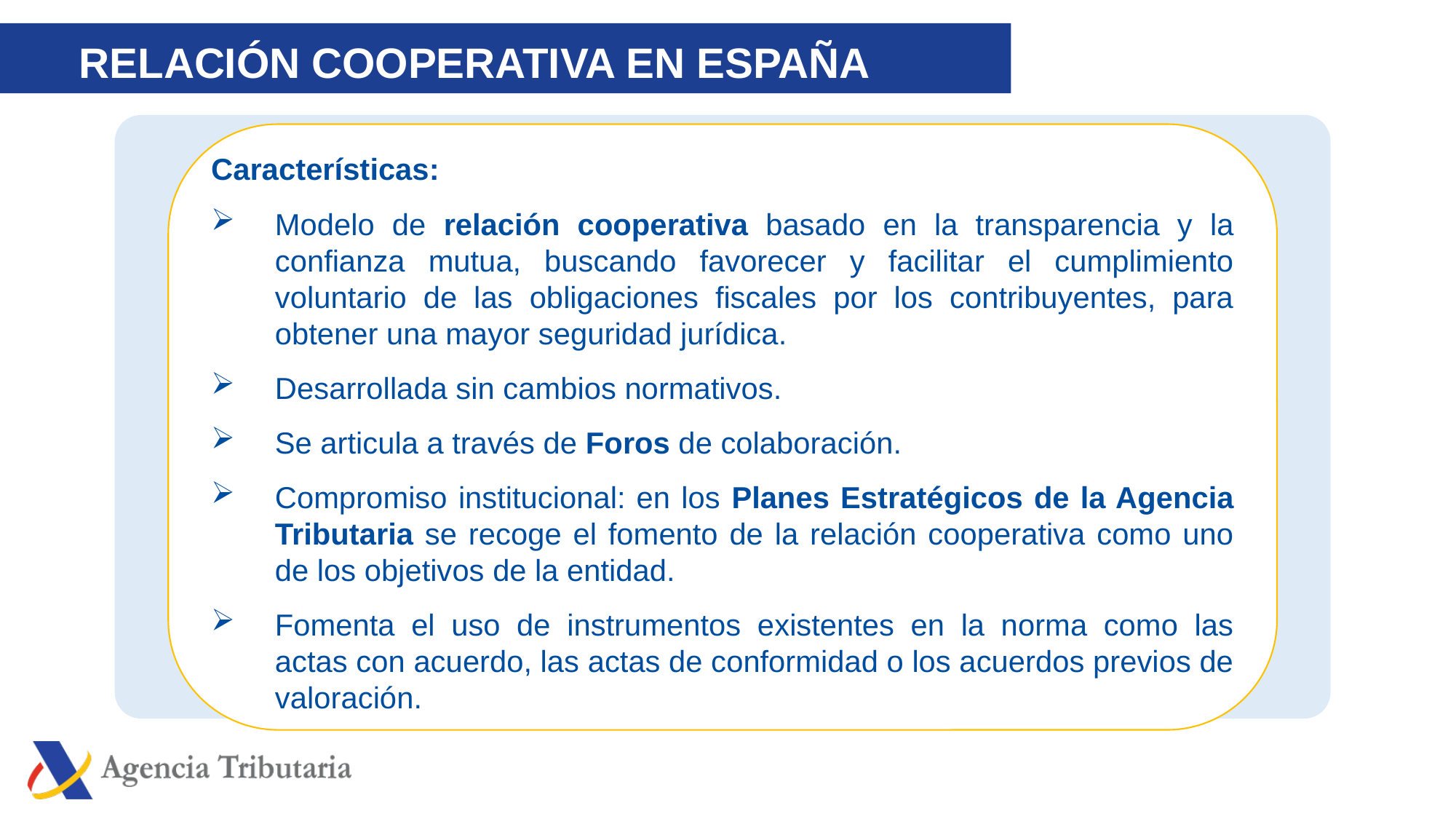

RELACIÓN COOPERATIVA EN ESPAÑA

Características:
Modelo de relación cooperativa basado en la transparencia y la confianza mutua, buscando favorecer y facilitar el cumplimiento voluntario de las obligaciones fiscales por los contribuyentes, para obtener una mayor seguridad jurídica.
Desarrollada sin cambios normativos.
Se articula a través de Foros de colaboración.
Compromiso institucional: en los Planes Estratégicos de la Agencia Tributaria se recoge el fomento de la relación cooperativa como uno de los objetivos de la entidad.
Fomenta el uso de instrumentos existentes en la norma como las actas con acuerdo, las actas de conformidad o los acuerdos previos de valoración.